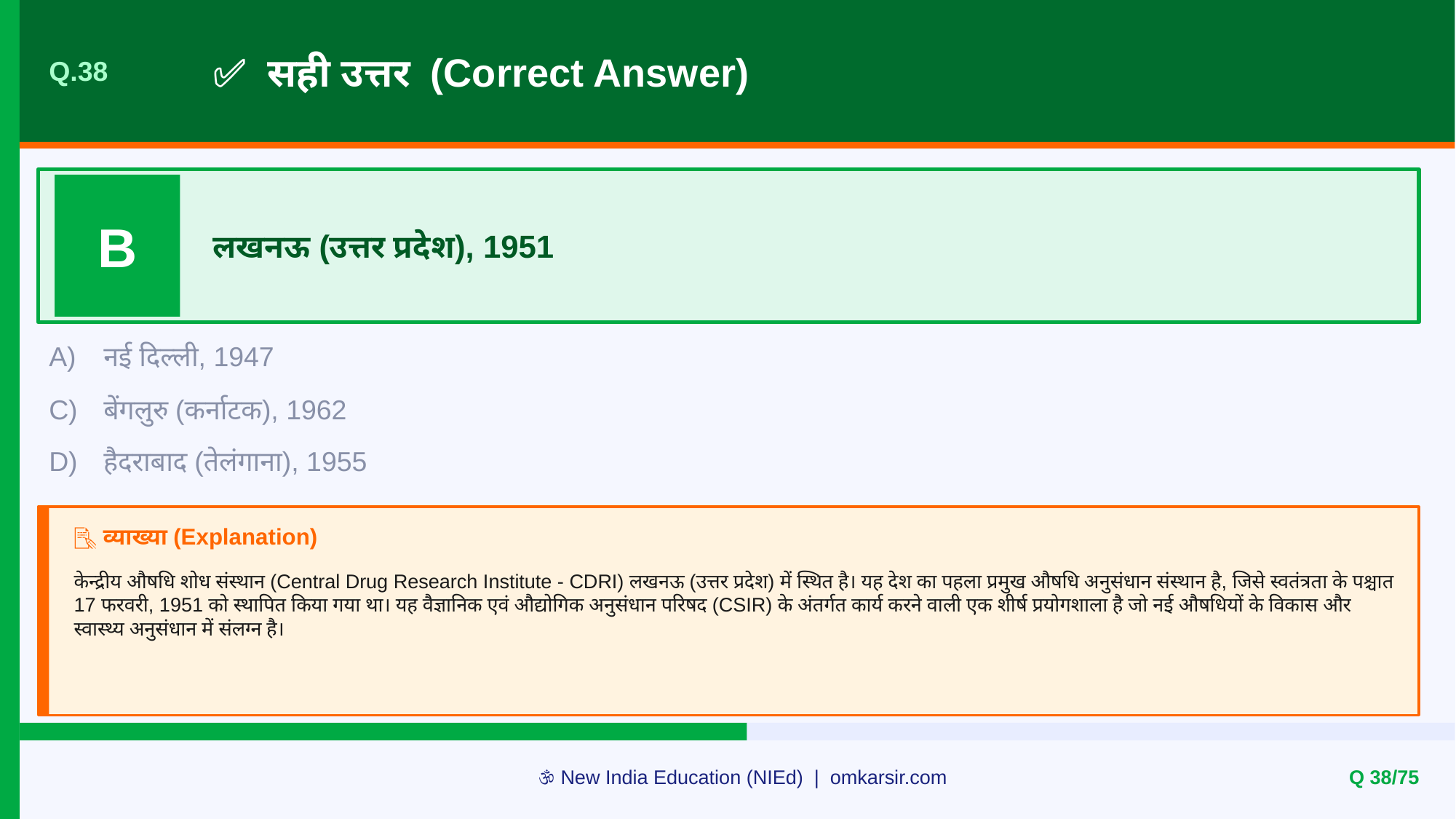

✅  सही उत्तर  (Correct Answer)
Q.38

B
लखनऊ (उत्तर प्रदेश), 1951
A)
नई दिल्ली, 1947
C)
बेंगलुरु (कर्नाटक), 1962
D)
हैदराबाद (तेलंगाना), 1955

📝 व्याख्या (Explanation)
केन्द्रीय औषधि शोध संस्थान (Central Drug Research Institute - CDRI) लखनऊ (उत्तर प्रदेश) में स्थित है। यह देश का पहला प्रमुख औषधि अनुसंधान संस्थान है, जिसे स्वतंत्रता के पश्चात 17 फरवरी, 1951 को स्थापित किया गया था। यह वैज्ञानिक एवं औद्योगिक अनुसंधान परिषद (CSIR) के अंतर्गत कार्य करने वाली एक शीर्ष प्रयोगशाला है जो नई औषधियों के विकास और स्वास्थ्य अनुसंधान में संलग्न है।

🕉️ New India Education (NIEd)  |  omkarsir.com
Q 38/75